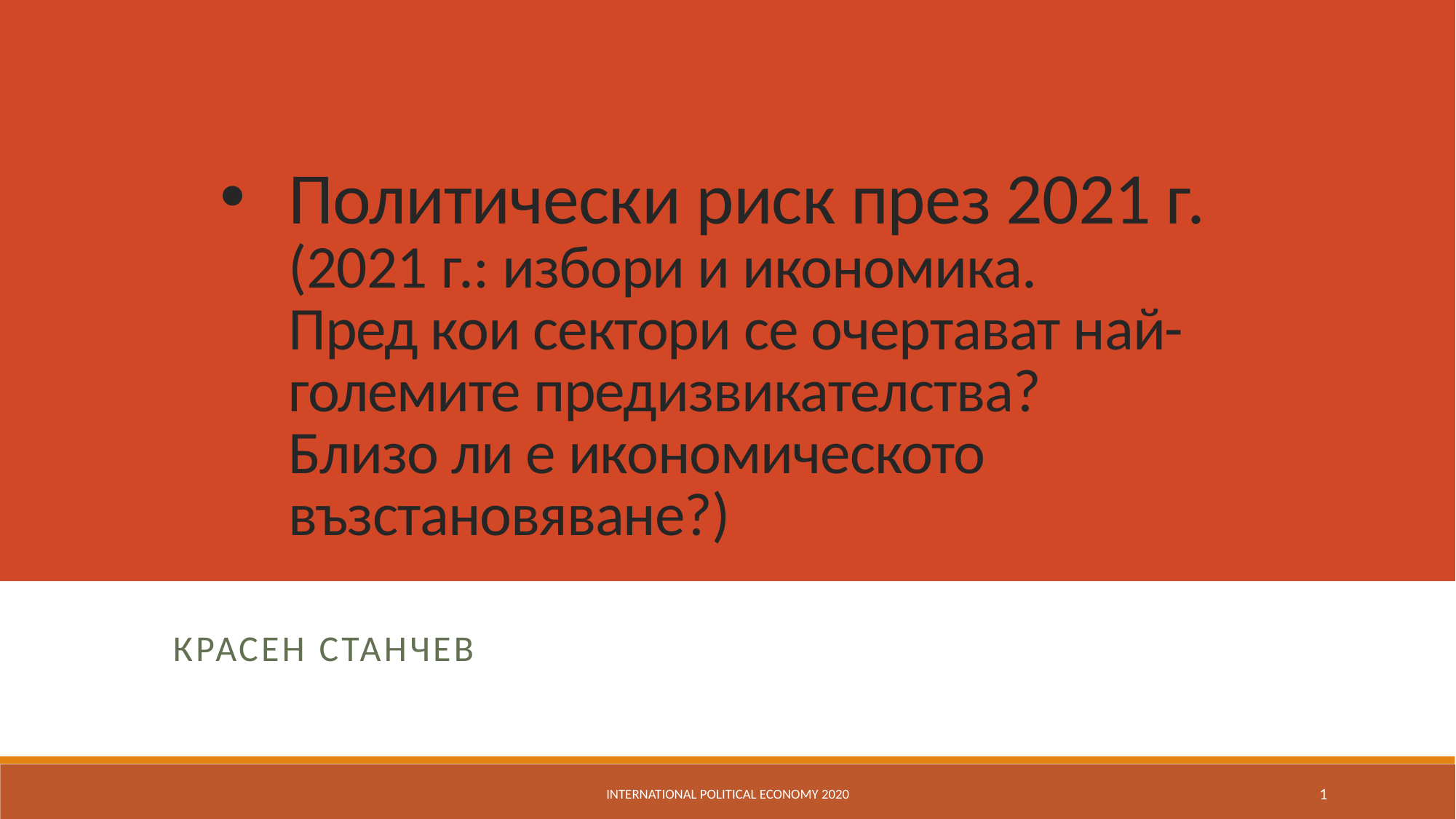

# Политически риск през 2021 г. (2021 г.: избори и икономика. Пред кои сектори се очертават най-големите предизвикателства? Близо ли е икономическото възстановяване?)
Красен станчев
International political economy 2020
1